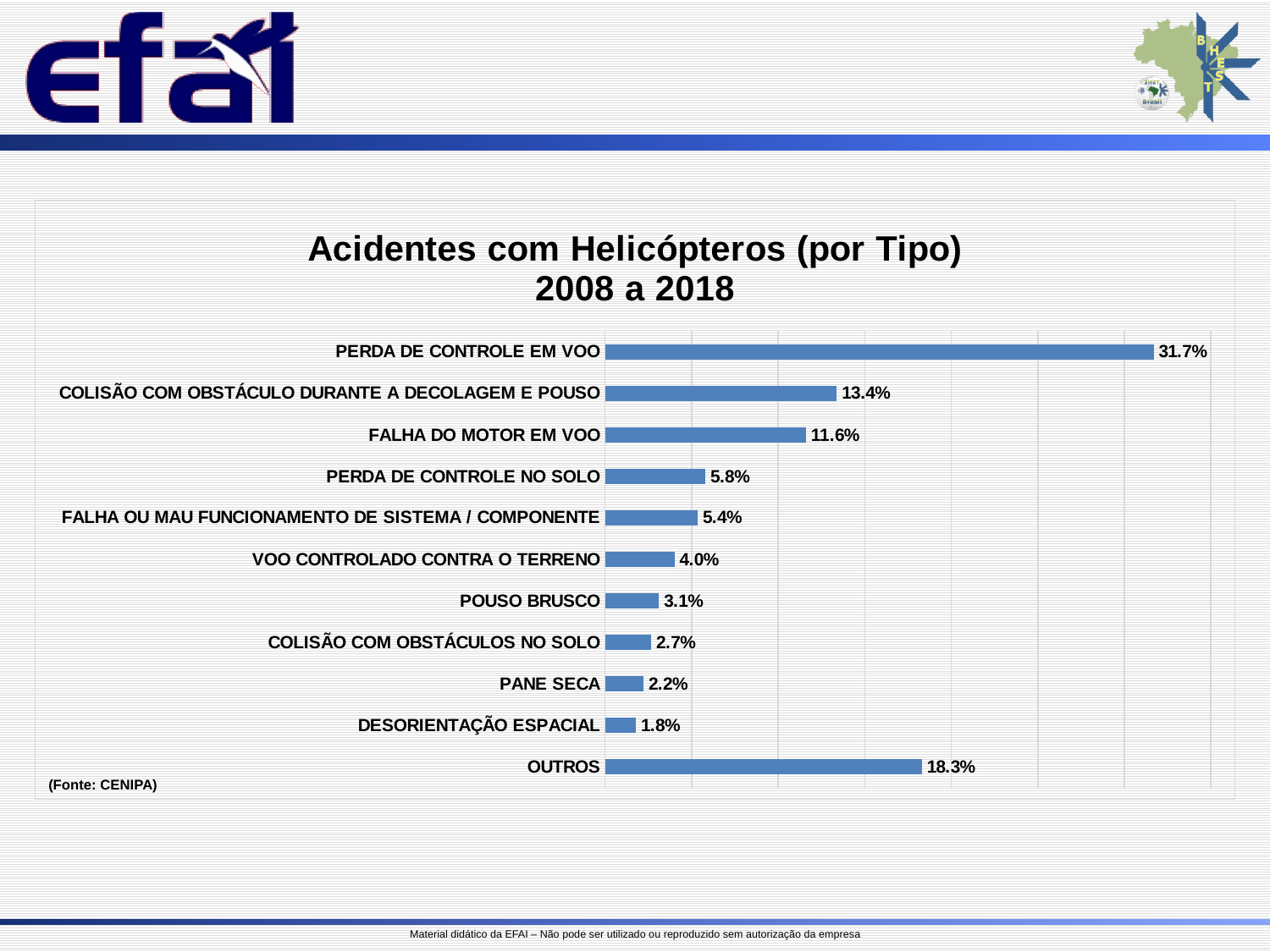

### Chart: Acidentes com Helicópteros (por Tipo) 2008 a 2018

| Category | % Total |
|---|---|
| PERDA DE CONTROLE EM VOO | 0.3169642857142857 |
| COLISÃO COM OBSTÁCULO DURANTE A DECOLAGEM E POUSO | 0.13392857142857142 |
| FALHA DO MOTOR EM VOO | 0.11607142857142858 |
| PERDA DE CONTROLE NO SOLO | 0.05803571428571429 |
| FALHA OU MAU FUNCIONAMENTO DE SISTEMA / COMPONENTE | 0.05357142857142857 |
| VOO CONTROLADO CONTRA O TERRENO | 0.04017857142857143 |
| POUSO BRUSCO | 0.03125 |
| COLISÃO COM OBSTÁCULOS NO SOLO | 0.026785714285714284 |
| PANE SECA | 0.022321428571428572 |
| DESORIENTAÇÃO ESPACIAL | 0.017857142857142856 |
| OUTROS | 0.18303571428571427 |
(Fonte: CENIPA)